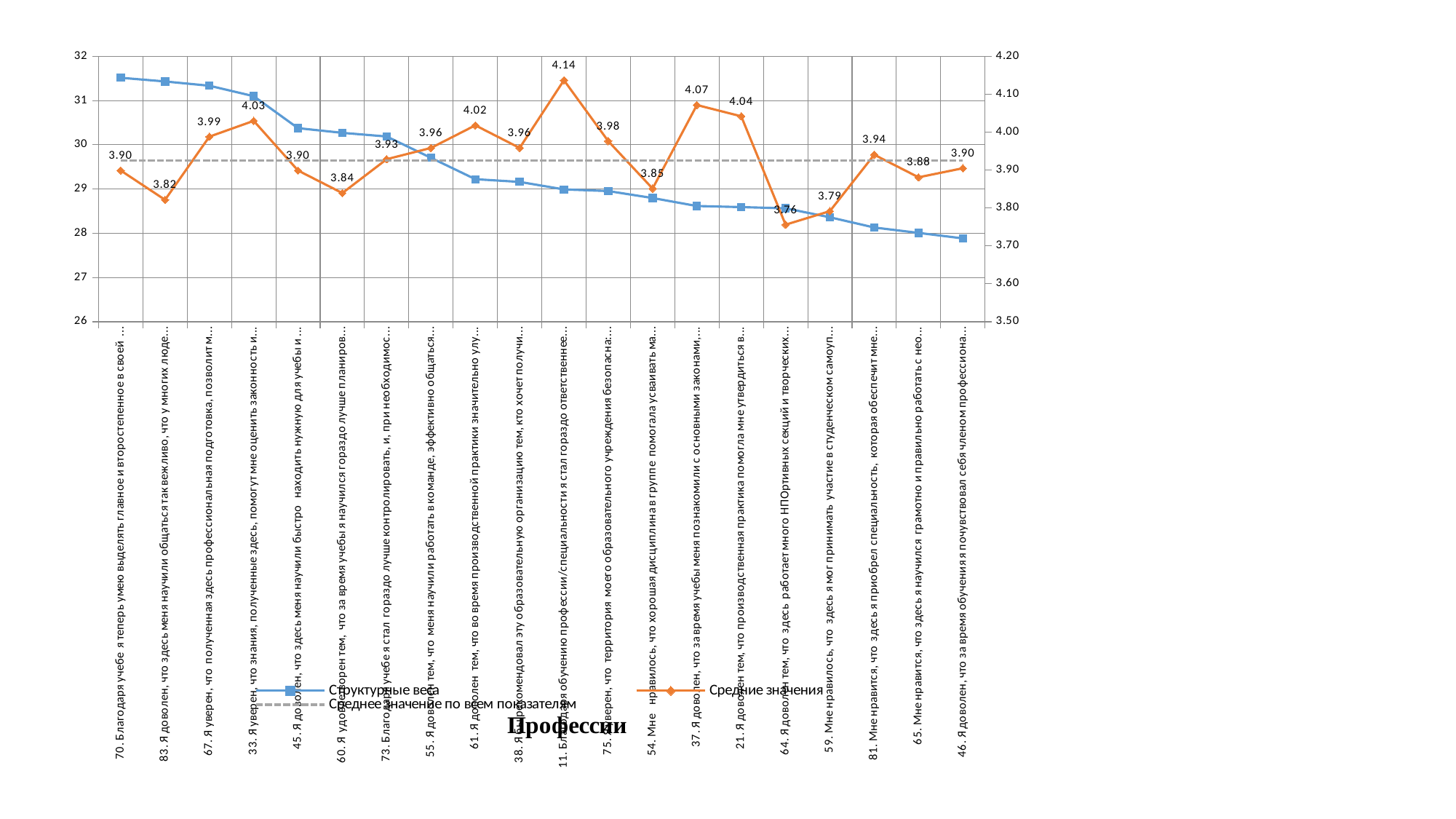

### Chart

| Category | Структурные веса | Средние значения | Среднее значение по всем показателям |
|---|---|---|---|
| 70. Благодаря учебе  я теперь умею выделять главное и второстепенное в своей  работе. | 31.513472080300634 | 3.8988095238095237 | 3.924319727891156 |
| 83. Я доволен, что здесь меня научили общаться так вежливо, что у многих людей возникает  желание обратиться ко мне еще раз. | 31.430138123375762 | 3.8214285714285716 | 3.924319727891156 |
| 67. Я уверен, что  полученная здесь профессиональная подготовка, позволит мне справиться  даже с нестандартной рабочей ситуацией | 31.334561764691674 | 3.988095238095238 | 3.924319727891156 |
| 33. Я уверен, что знания, полученные здесь, помогут мне оценить законность и выгодность  условий, предлагаемых работодателем. | 31.098212225200868 | 4.029761904761905 | 3.924319727891156 |
| 45. Я доволен, что здесь меня научили быстро   находить нужную для учебы и  работы информацию. | 30.375400593627962 | 3.8988095238095237 | 3.924319727891156 |
| 60. Я  удовлетворен тем,  что за время учебы я научился гораздо лучше планировать  свое время | 30.2695984038145 | 3.8392857142857144 | 3.924319727891156 |
| 73. Благодаря учебе я стал  гораздо лучше контролировать, и, при необходимости, поправлять  свою работу. | 30.187536893790256 | 3.9285714285714284 | 3.924319727891156 |
| 55. Я доволен тем, что  меня научили работать в команде, эффективно общаться с коллегами и руководством | 29.705221422366066 | 3.9583333333333335 | 3.924319727891156 |
| 61. Я доволен  тем, что во время производственной практики значительно улучшил свои профессиональные умения и навыки. | 29.222115226185462 | 4.017857142857143 | 3.924319727891156 |
| 38. Я бы рекомендовал эту образовательную организацию тем, кто хочет получить эту специальность | 29.16078197467243 | 3.9583333333333335 | 3.924319727891156 |
| 11. Благодаря обучению профессии/специальности я стал гораздо ответственнее относиться  к результатам своей работы.  | 28.990789231262507 | 4.136904761904762 | 3.924319727891156 |
| 75. Я уверен, что  территория  моего образовательного учреждения безопасна: хорошо освещена и регулярно очищается от снега. | 28.953747152863365 | 3.9761904761904763 | 3.924319727891156 |
| 54. Мне    нравилось, что хорошая дисциплина в группе  помогала усваивать материал. | 28.796356255964334 | 3.8511904761904763 | 3.924319727891156 |
| 37. Я доволен, что за время учебы меня познакомили с основными законами, касающимися будущей профессиональной деятельности. | 28.61502175742007 | 4.071428571428571 | 3.924319727891156 |
| 21. Я доволен тем, что производственная практика помогла мне утвердиться в правильности выбранной профессии. | 28.591162468826017 | 4.041666666666667 | 3.924319727891156 |
| 64. Я доволен тем, что  здесь  работает много НПОртивных секций и творческих объединений. | 28.56433812412222 | 3.755952380952381 | 3.924319727891156 |
| 59. Мне нравилось, что  здесь я мог принимать  участие в студенческом самоуправлении | 28.361345967929314 | 3.7916666666666665 | 3.924319727891156 |
| 81. Мне нравится, что  здесь я приобрел специальность,  которая обеспечит мне  уважение в обществе | 28.129625038326218 | 3.9404761904761907 | 3.924319727891156 |
| 65. Мне нравится, что здесь я научился  грамотно и правильно работать с необходимой для моей профессии документацией.   | 28.007864984051793 | 3.880952380952381 | 3.924319727891156 |
| 46. Я доволен, что за время обучения я почувствовал себя членом профессионального сообщества. | 27.885003855990192 | 3.9047619047619047 | 3.924319727891156 |